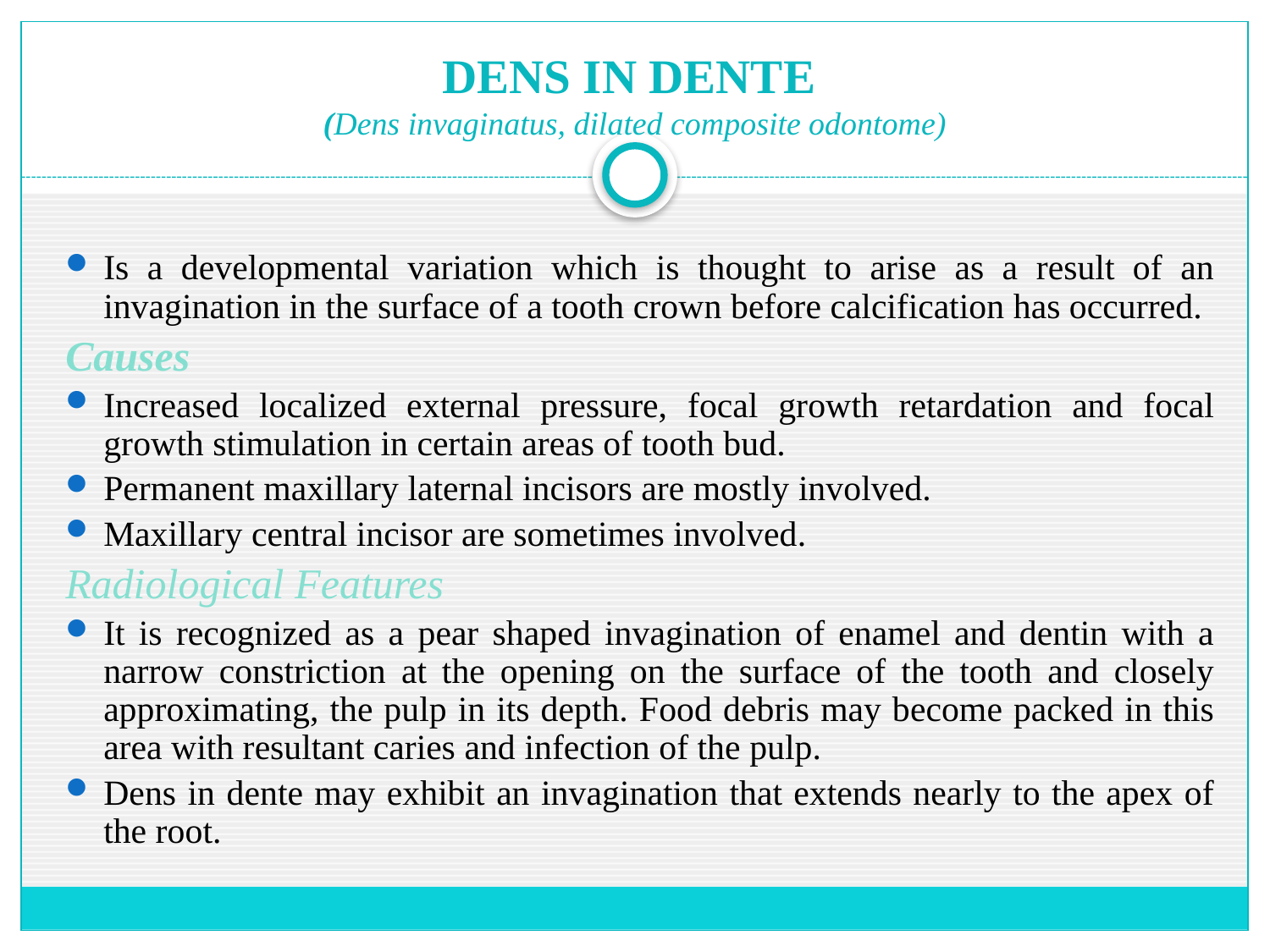

# DENS IN DENTE (Dens invaginatus, dilated composite odontome)
Is a developmental variation which is thought to arise as a result of an invagination in the surface of a tooth crown before calcification has occurred.
Causes
Increased localized external pressure, focal growth retardation and focal growth stimulation in certain areas of tooth bud.
Permanent maxillary laternal incisors are mostly involved.
Maxillary central incisor are sometimes involved.
Radiological Features
It is recognized as a pear shaped invagination of enamel and dentin with a narrow constriction at the opening on the surface of the tooth and closely approximating, the pulp in its depth. Food debris may become packed in this area with resultant caries and infection of the pulp.
Dens in dente may exhibit an invagination that extends nearly to the apex of the root.